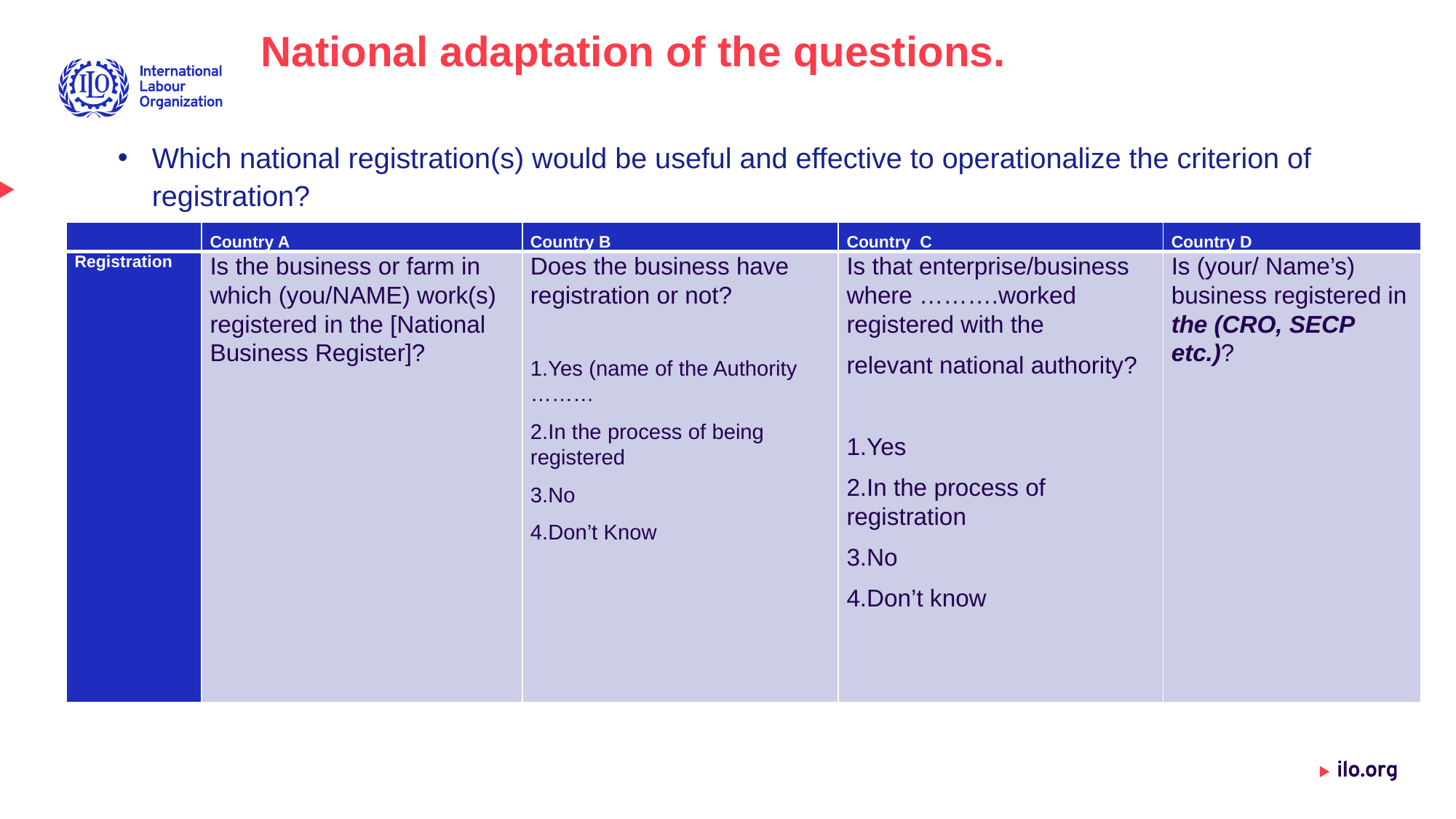

# National adaptation of the questions.
Which national registration(s) would be useful and effective to operationalize the criterion of registration?
|  | Country A | Country B | Country C | Country D |
| --- | --- | --- | --- | --- |
| Registration | Is the business or farm in which (you/NAME) work(s) registered in the [National Business Register]? | Does the business have registration or not?   1.Yes (name of the Authority ……… 2.In the process of being registered 3.No 4.Don’t Know | Is that enterprise/business where ……….worked registered with the relevant national authority?   1.Yes 2.In the process of registration 3.No 4.Don’t know | Is (your/ Name’s) business registered in the (CRO, SECP etc.)? |